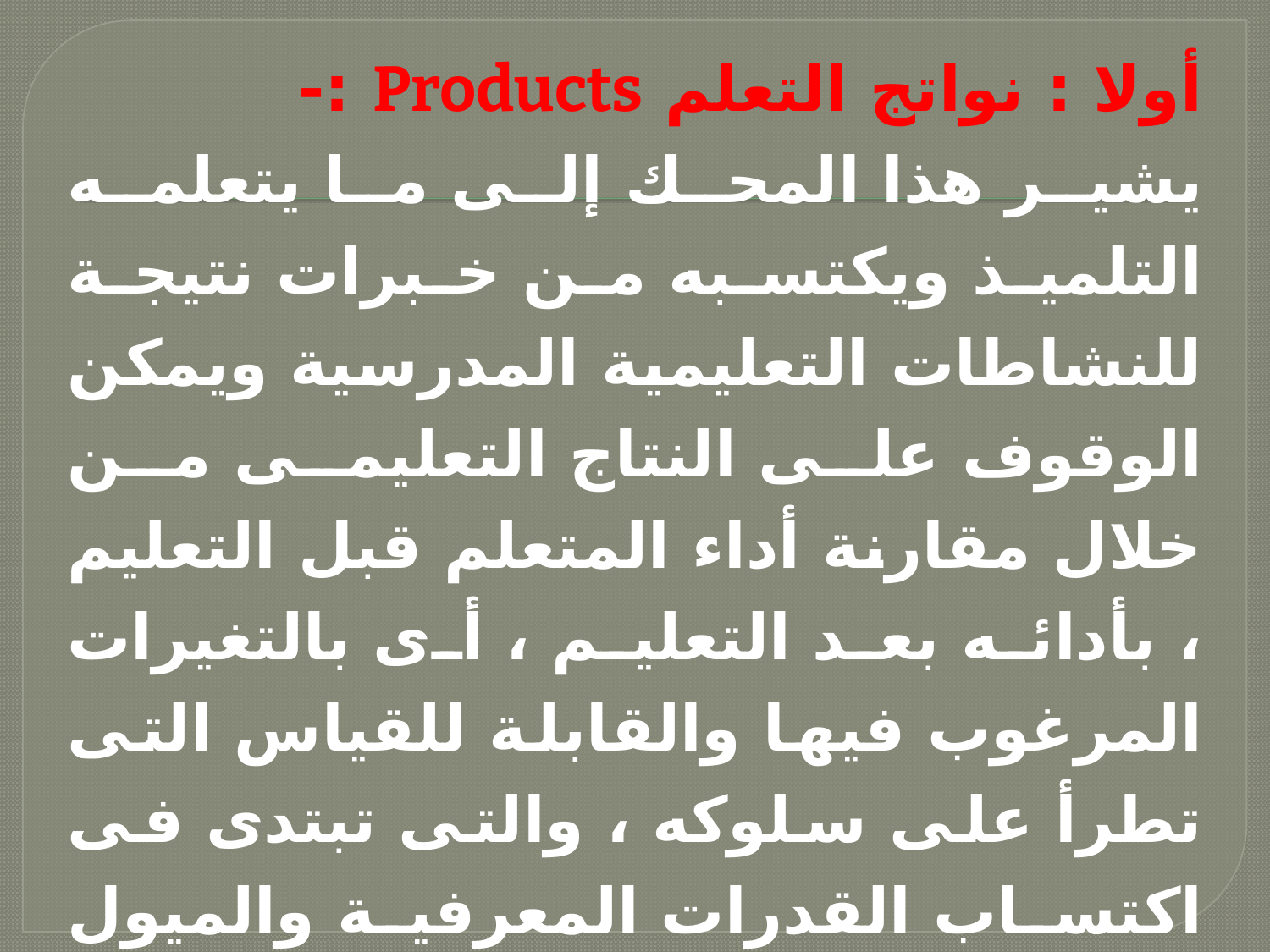

أولا : نواتج التعلم Products :-
يشير هذا المحك إلى ما يتعلمه التلميذ ويكتسبه من خبرات نتيجة للنشاطات التعليمية المدرسية ويمكن الوقوف على النتاج التعليمى من خلال مقارنة أداء المتعلم قبل التعليم ، بأدائه بعد التعليم ، أى بالتغيرات المرغوب فيها والقابلة للقياس التى تطرأ على سلوكه ، والتى تبتدى فى اكتساب القدرات المعرفية والميول والإتجاهات والقيم وكافة جوانب شخصية الطالب المتعلم .